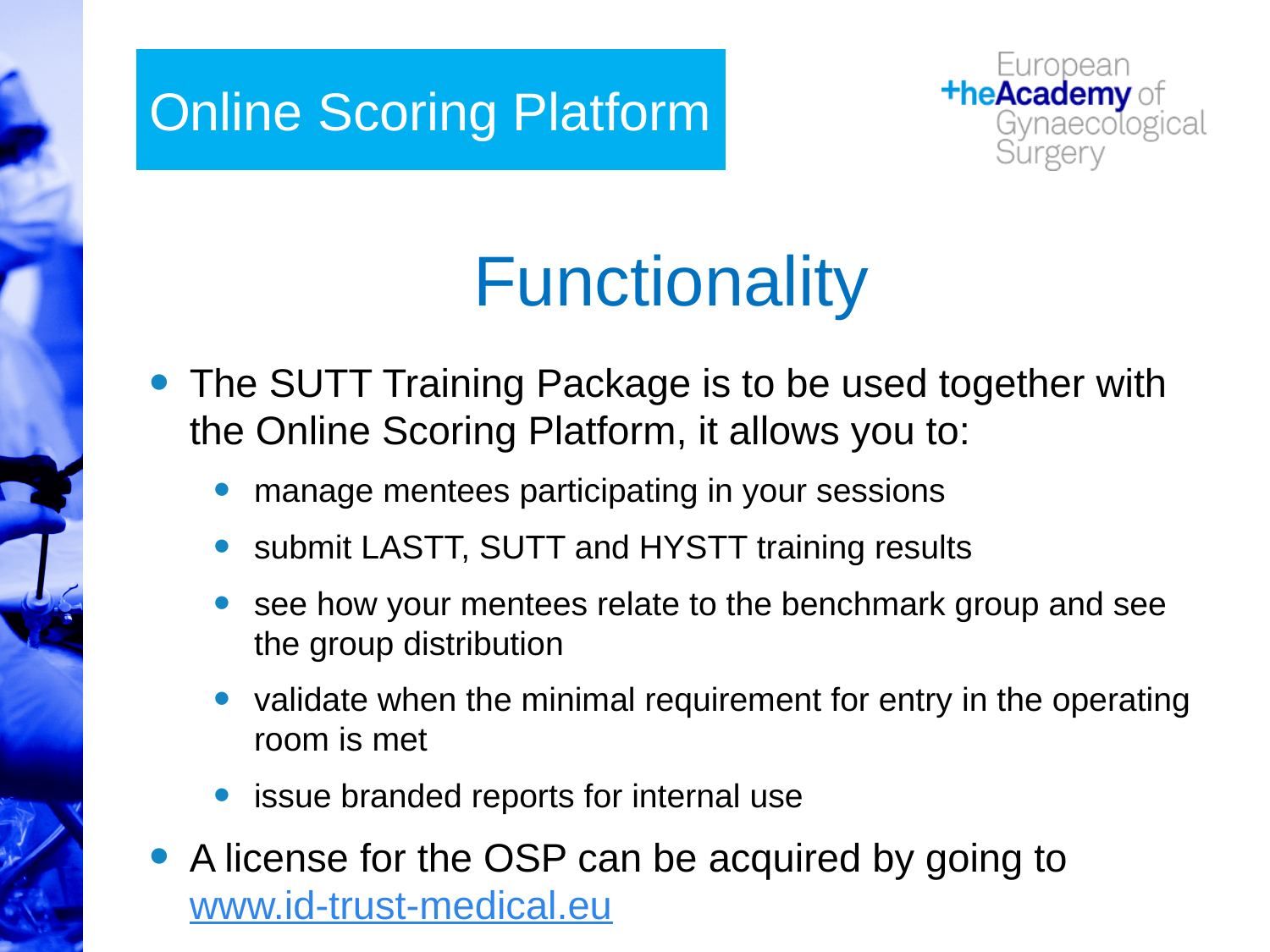

Online Scoring Platform
# Functionality
The SUTT Training Package is to be used together with the Online Scoring Platform, it allows you to:
manage mentees participating in your sessions
submit LASTT, SUTT and HYSTT training results
see how your mentees relate to the benchmark group and see the group distribution
validate when the minimal requirement for entry in the operating room is met
issue branded reports for internal use
A license for the OSP can be acquired by going to
www.id-trust-medical.eu